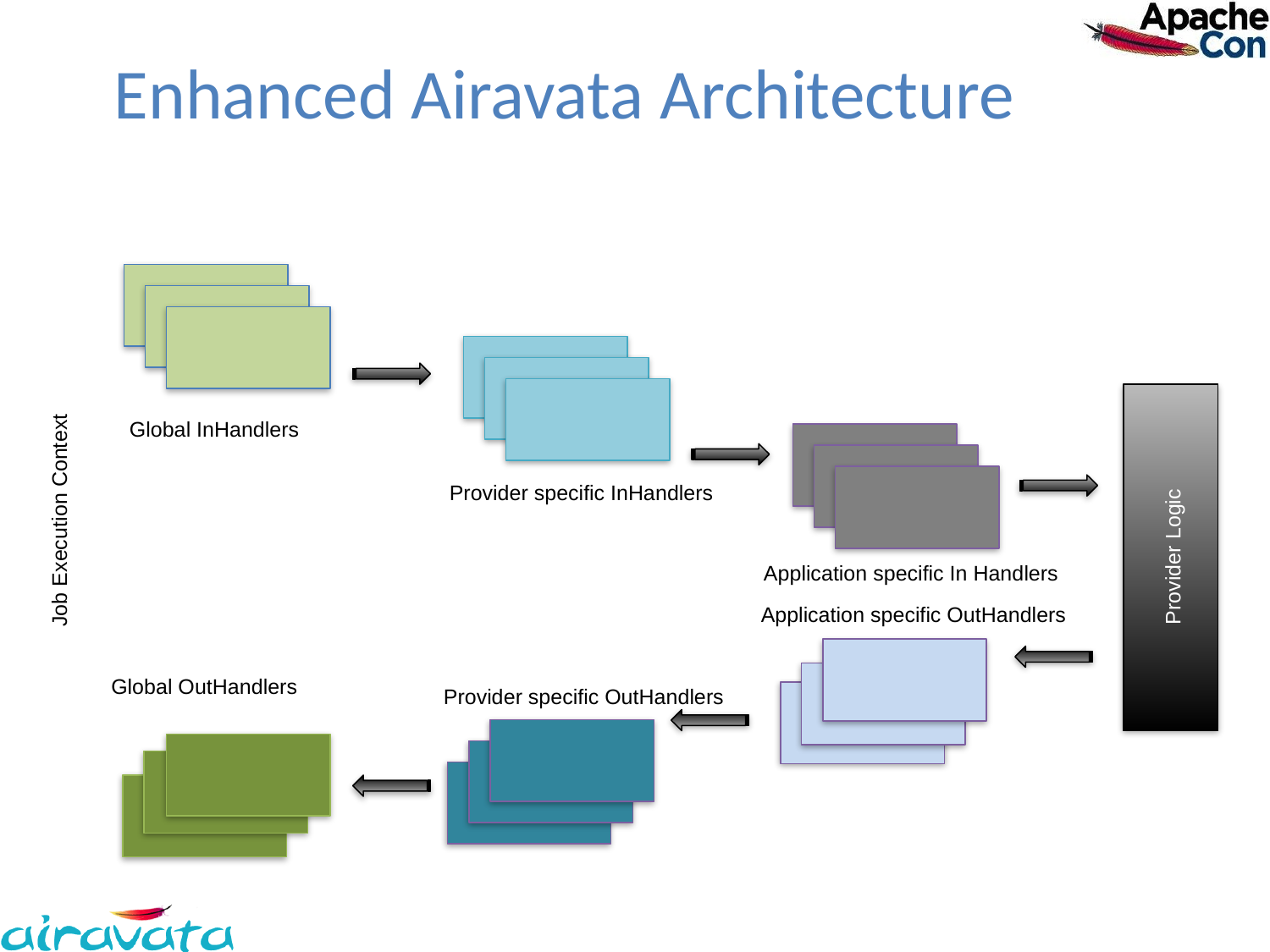

# Enhanced Airavata Architecture

Global InHandlers

Provider specific InHandlers

Job Execution Context
Provider Logic
Application specific In Handlers
Application specific OutHandlers

Global OutHandlers
Provider specific OutHandlers